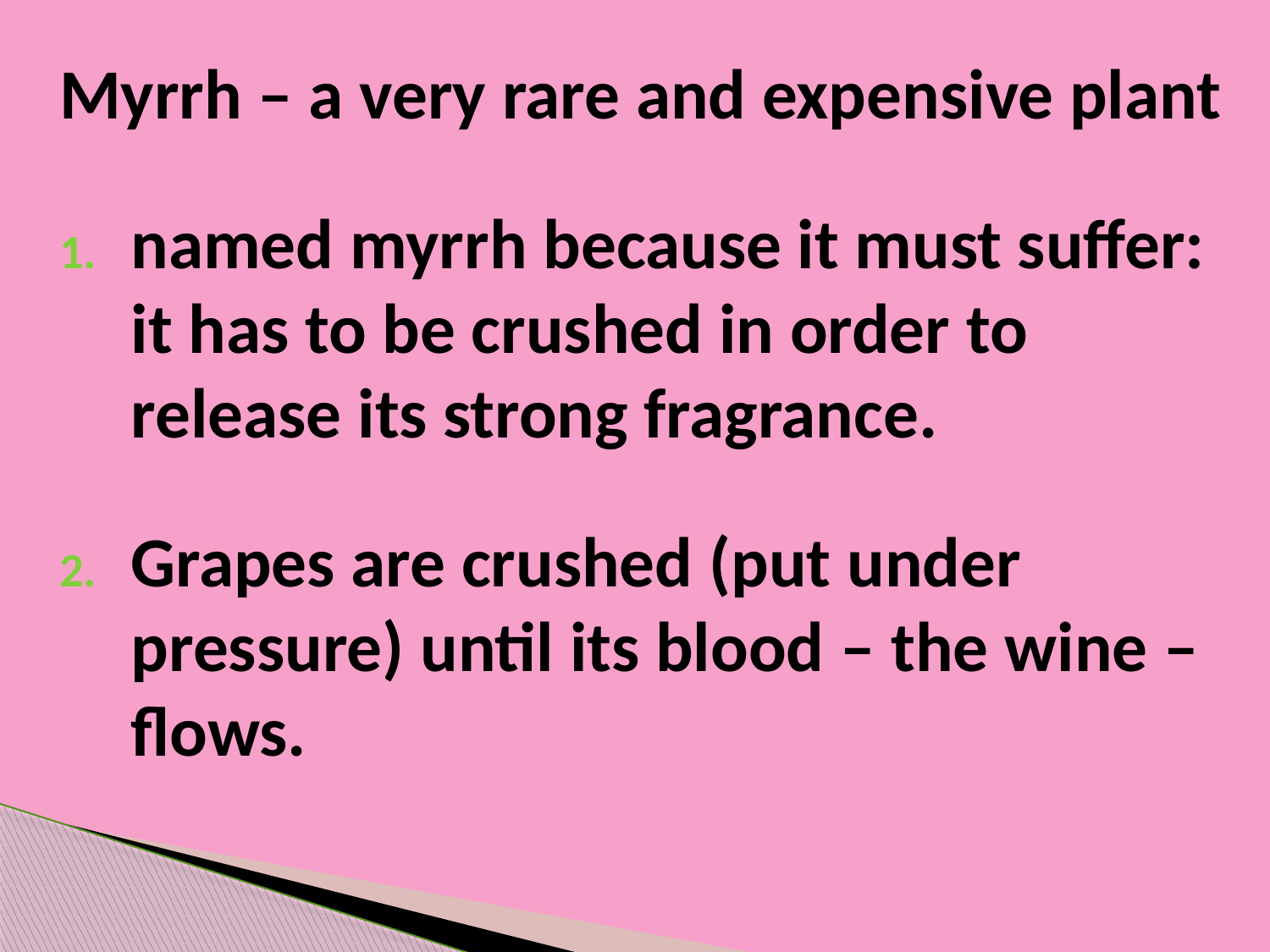

Myrrh – a very rare and expensive plant

named myrrh because it must suffer: it has to be crushed in order to release its strong fragrance.

Grapes are crushed (put under pressure) until its blood – the wine – flows.